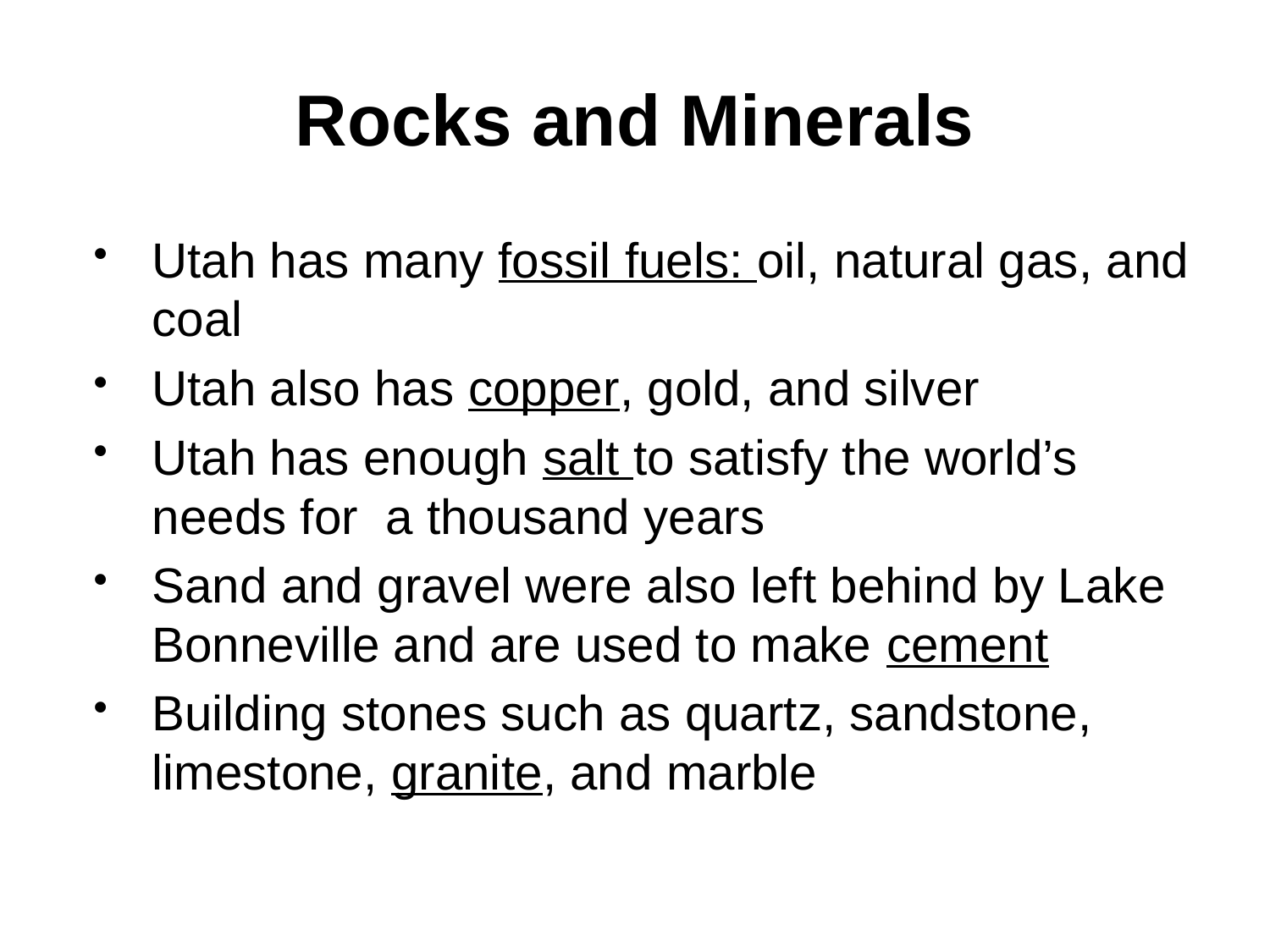

# Rocks and Minerals
Utah has many fossil fuels: oil, natural gas, and coal
Utah also has copper, gold, and silver
Utah has enough salt to satisfy the world’s needs for  a thousand years
Sand and gravel were also left behind by Lake Bonneville and are used to make cement
Building stones such as quartz, sandstone, limestone, granite, and marble